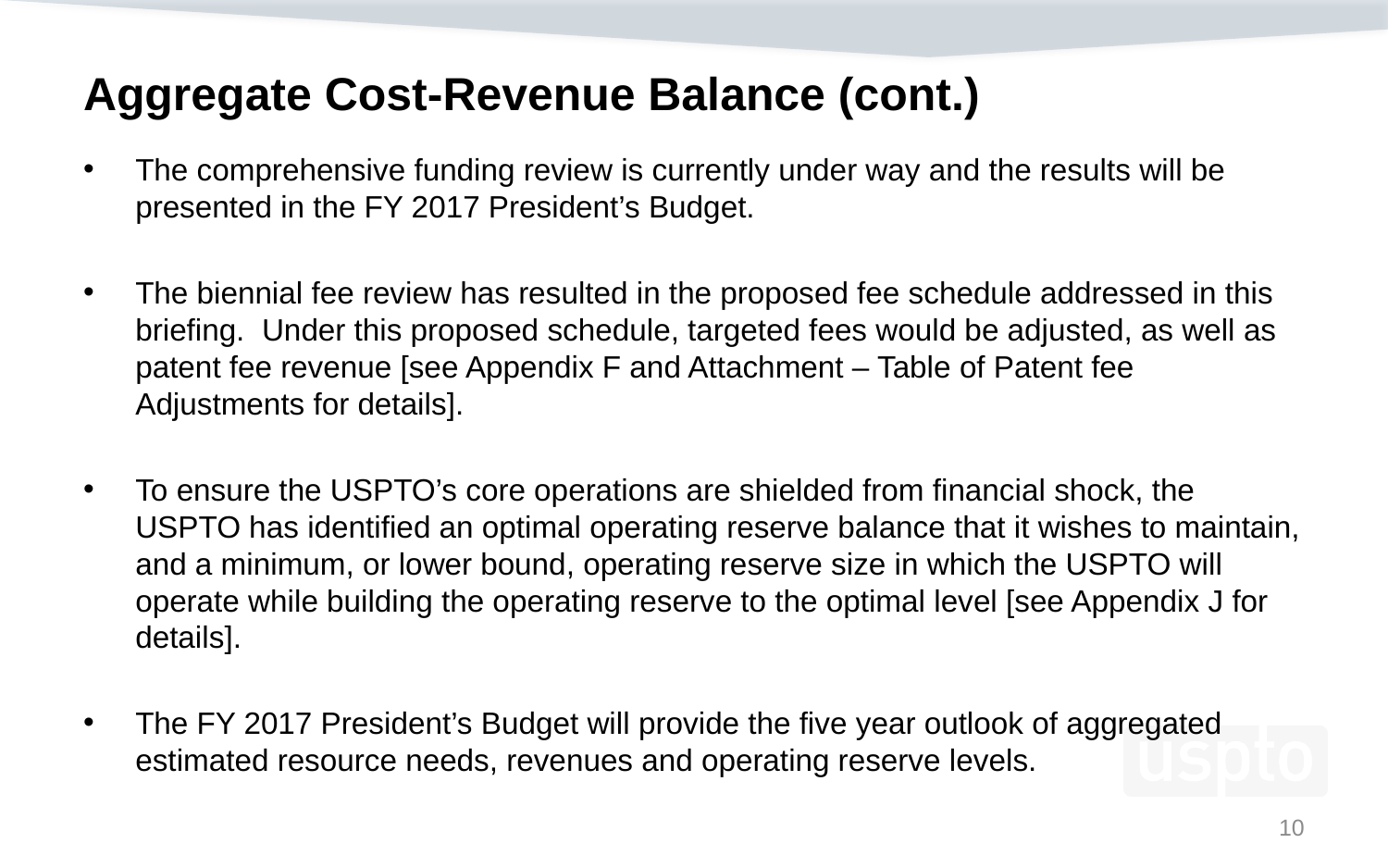

# Aggregate Cost-Revenue Balance (cont.)
The comprehensive funding review is currently under way and the results will be presented in the FY 2017 President’s Budget.

The biennial fee review has resulted in the proposed fee schedule addressed in this briefing.  Under this proposed schedule, targeted fees would be adjusted, as well as patent fee revenue [see Appendix F and Attachment – Table of Patent fee Adjustments for details].

To ensure the USPTO’s core operations are shielded from financial shock, the USPTO has identified an optimal operating reserve balance that it wishes to maintain, and a minimum, or lower bound, operating reserve size in which the USPTO will operate while building the operating reserve to the optimal level [see Appendix J for details].

The FY 2017 President’s Budget will provide the five year outlook of aggregated estimated resource needs, revenues and operating reserve levels.

10